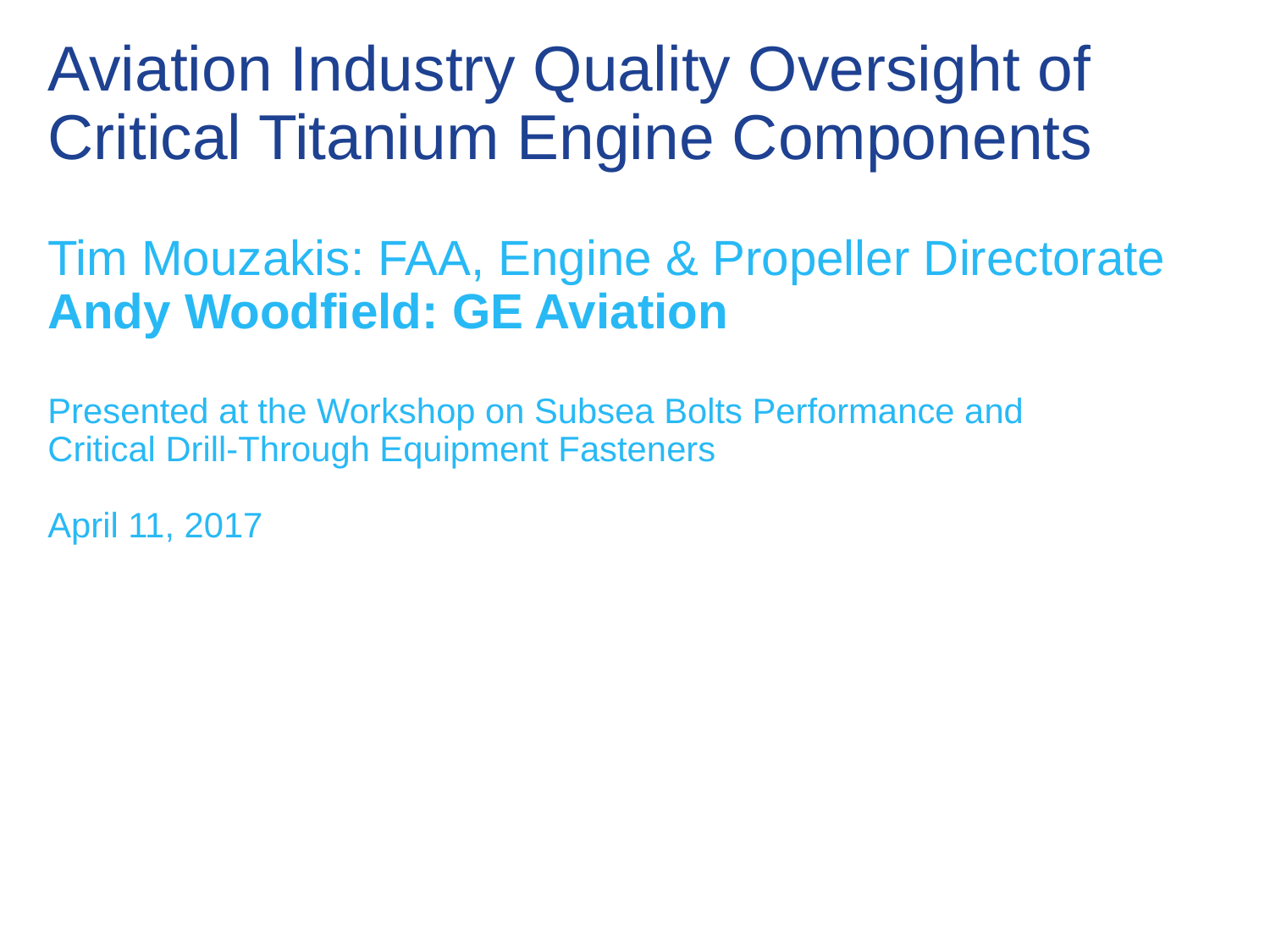

# Aviation Industry Quality Oversight of  Critical Titanium Engine Components
Tim Mouzakis: FAA, Engine & Propeller Directorate
Andy Woodfield: GE Aviation

Presented at the Workshop on Subsea Bolts Performance and
Critical Drill-Through Equipment Fasteners

April 11, 2017